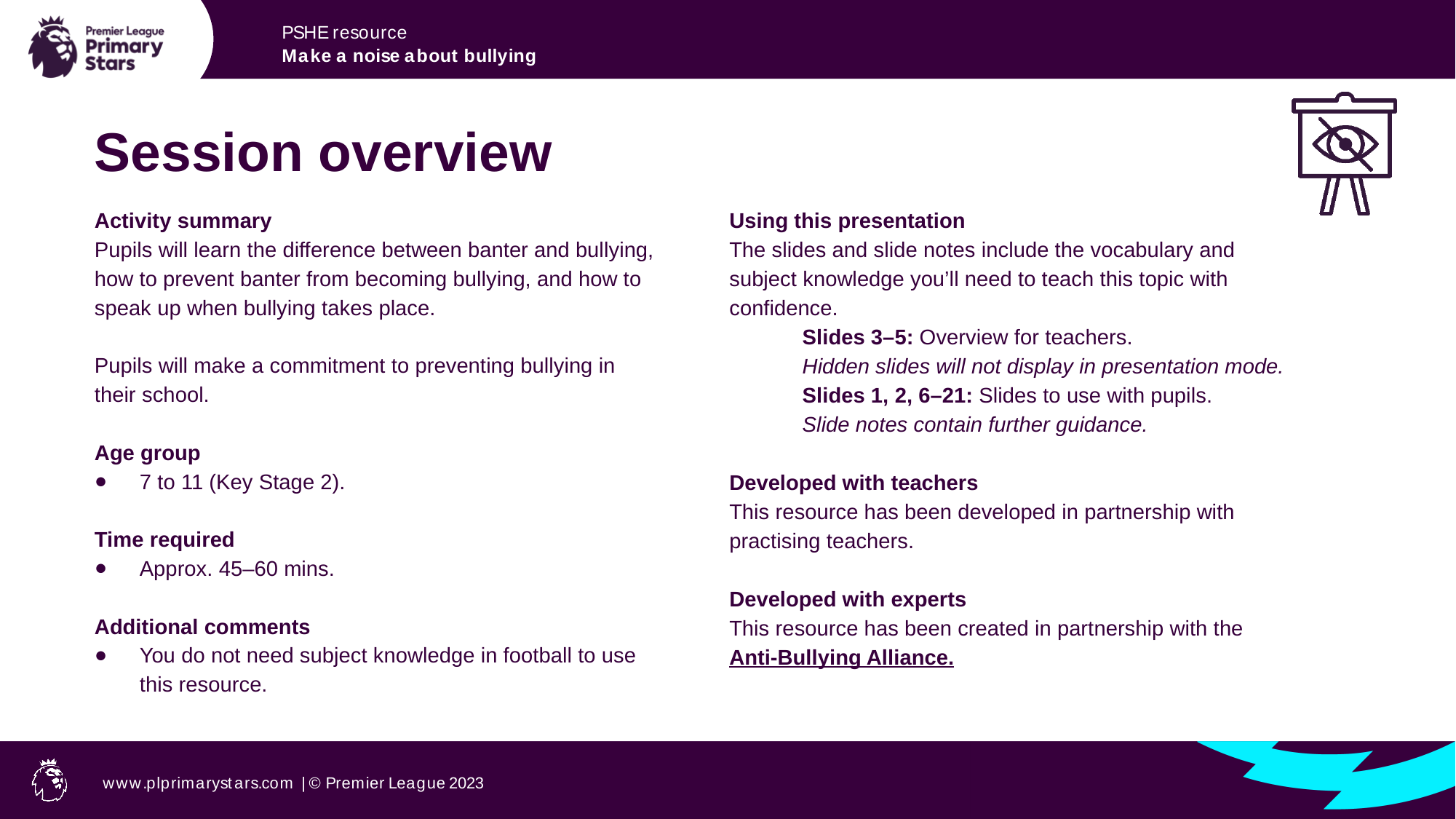

# Session overview
Using this presentation
The slides and slide notes include the vocabulary and subject knowledge you’ll need to teach this topic with confidence.
Slides 3–5: Overview for teachers.
Hidden slides will not display in presentation mode.
Slides 1, 2, 6–21: Slides to use with pupils.
Slide notes contain further guidance.

Developed with teachers
This resource has been developed in partnership with practising teachers.

Developed with experts
This resource has been created in partnership with the
Anti-Bullying Alliance.
Activity summary
Pupils will learn the difference between banter and bullying, how to prevent banter from becoming bullying, and how to speak up when bullying takes place.

Pupils will make a commitment to preventing bullying in
their school.

Age group
7 to 11 (Key Stage 2).

Time required
Approx. 45–60 mins.

Additional comments
You do not need subject knowledge in football to use
this resource.